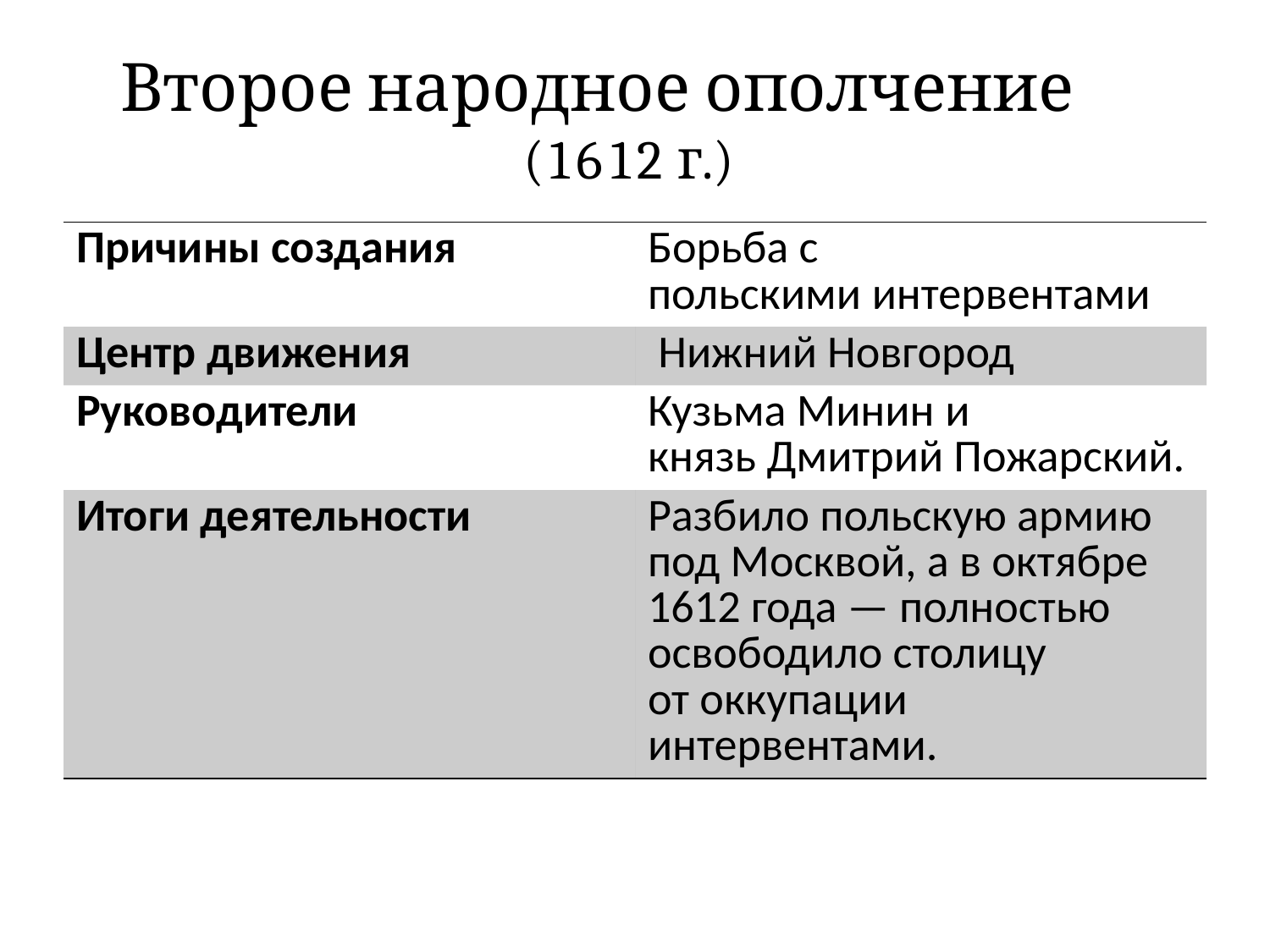

# Второе народное ополчение      (1612 г.)
| Причины создания | Борьба с польскими интервентами |
| --- | --- |
| Центр движения | Нижний Новгород |
| Руководители | Кузьма Минин и князь Дмитрий Пожарский. |
| Итоги деятельности | Разбило польскую армию под Москвой, а в октябре 1612 года — полностью освободило столицу от оккупации интервентами. |